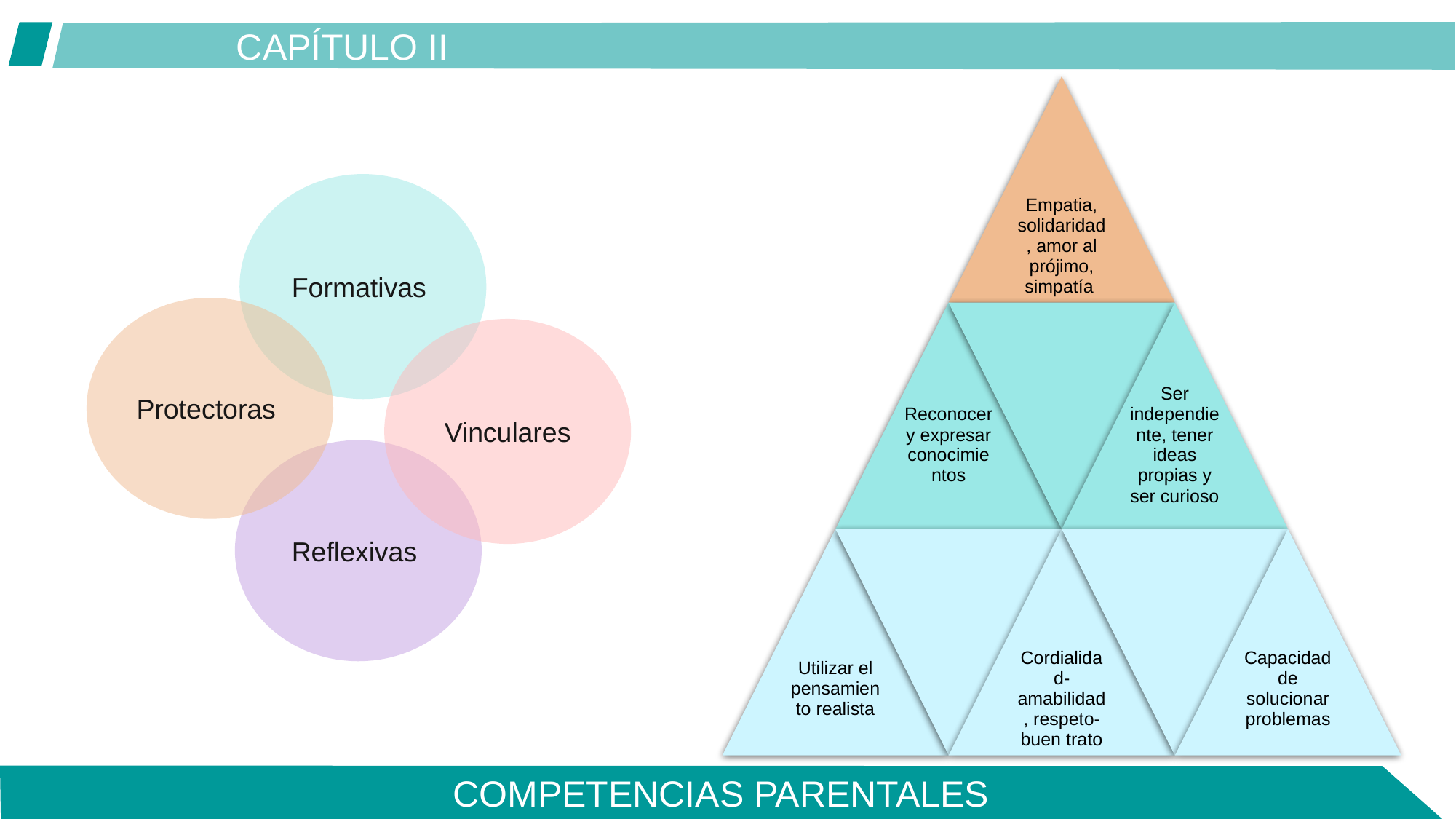

CAPÍTULO II

Empatia, solidaridad, amor al prójimo, simpatía
Reconocer y expresar conocimientos
Ser independiente, tener ideas propias y ser curioso
Utilizar el pensamiento realista
Cordialidad-amabilidad, respeto-buen trato
Capacidad de solucionar problemas
Formativas
Protectoras
Vinculares
Reflexivas
COMPETENCIAS PARENTALES